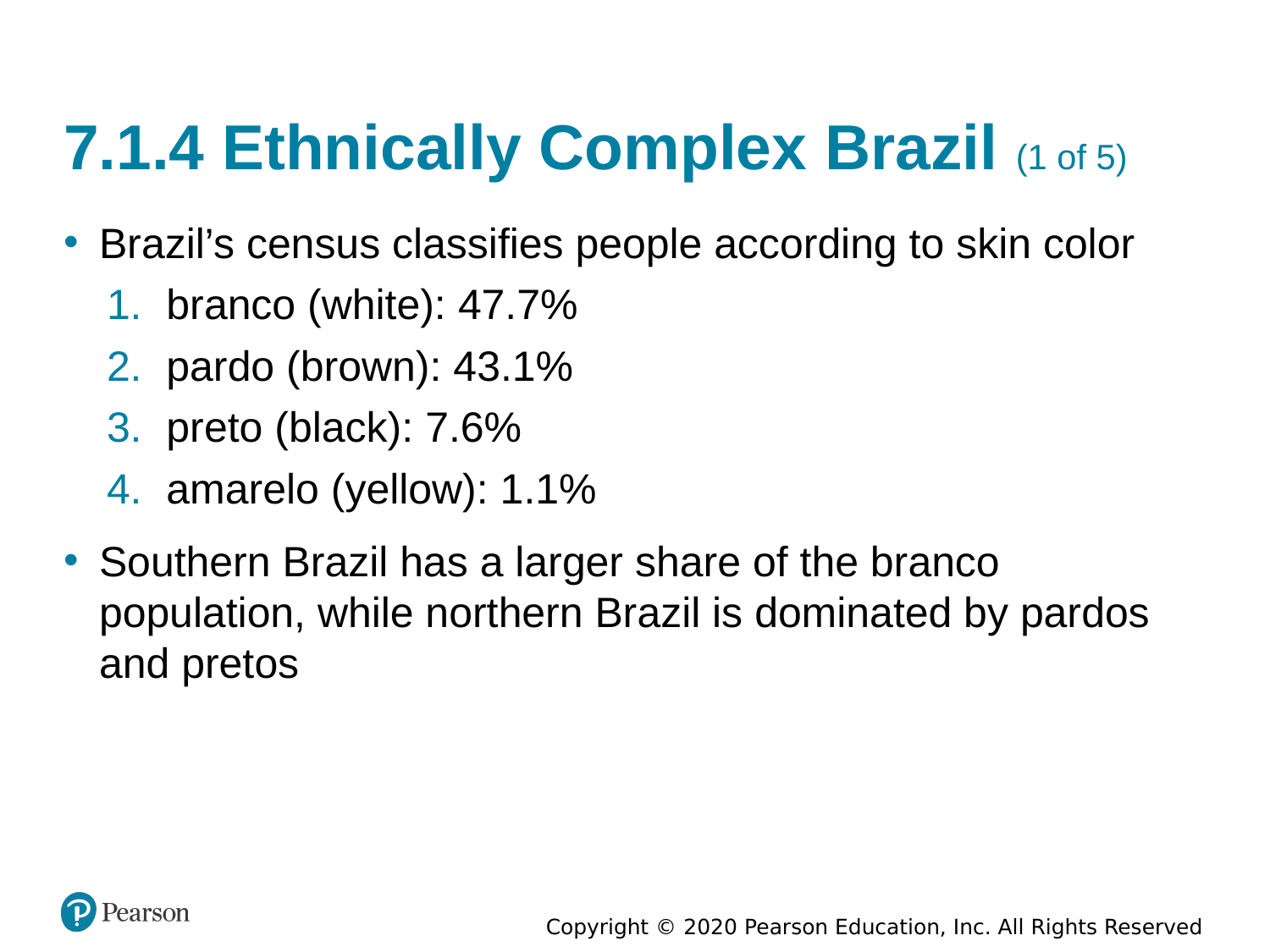

# 7.1.4 Ethnically Complex Brazil (1 of 5)
Brazil’s census classifies people according to skin color
branco (white): 47.7%
pardo (brown): 43.1%
preto (black): 7.6%
amarelo (yellow): 1.1%
Southern Brazil has a larger share of the branco population, while northern Brazil is dominated by pardos and pretos